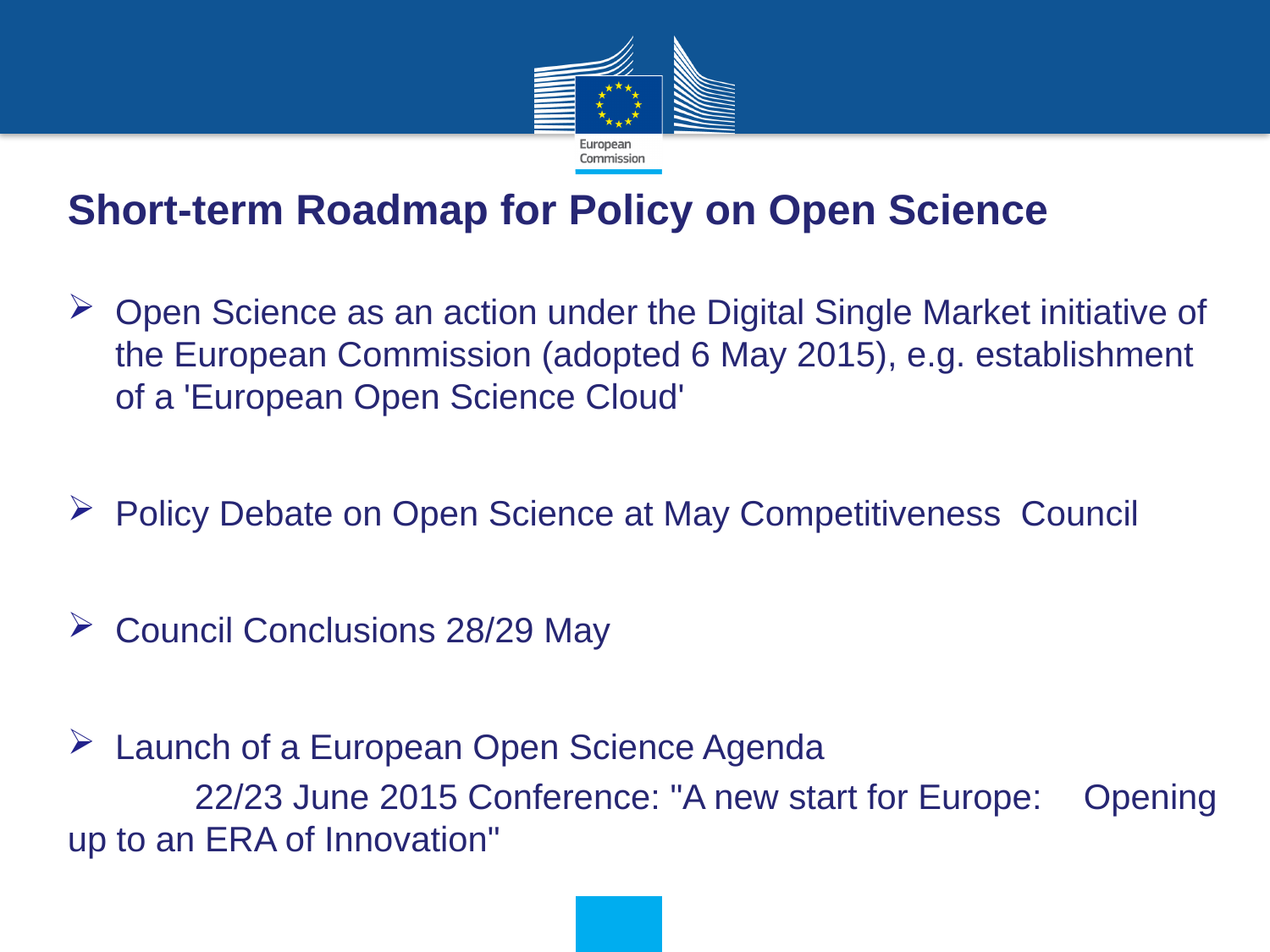

#
Short-term Roadmap for Policy on Open Science

Open Science as an action under the Digital Single Market initiative of the European Commission (adopted 6 May 2015), e.g. establishment of a 'European Open Science Cloud'

Policy Debate on Open Science at May Competitiveness  Council

Council Conclusions 28/29 May

Launch of a European Open Science Agenda
	22/23 June 2015 Conference: "A new start for Europe: 	Opening up to an ERA of Innovation"